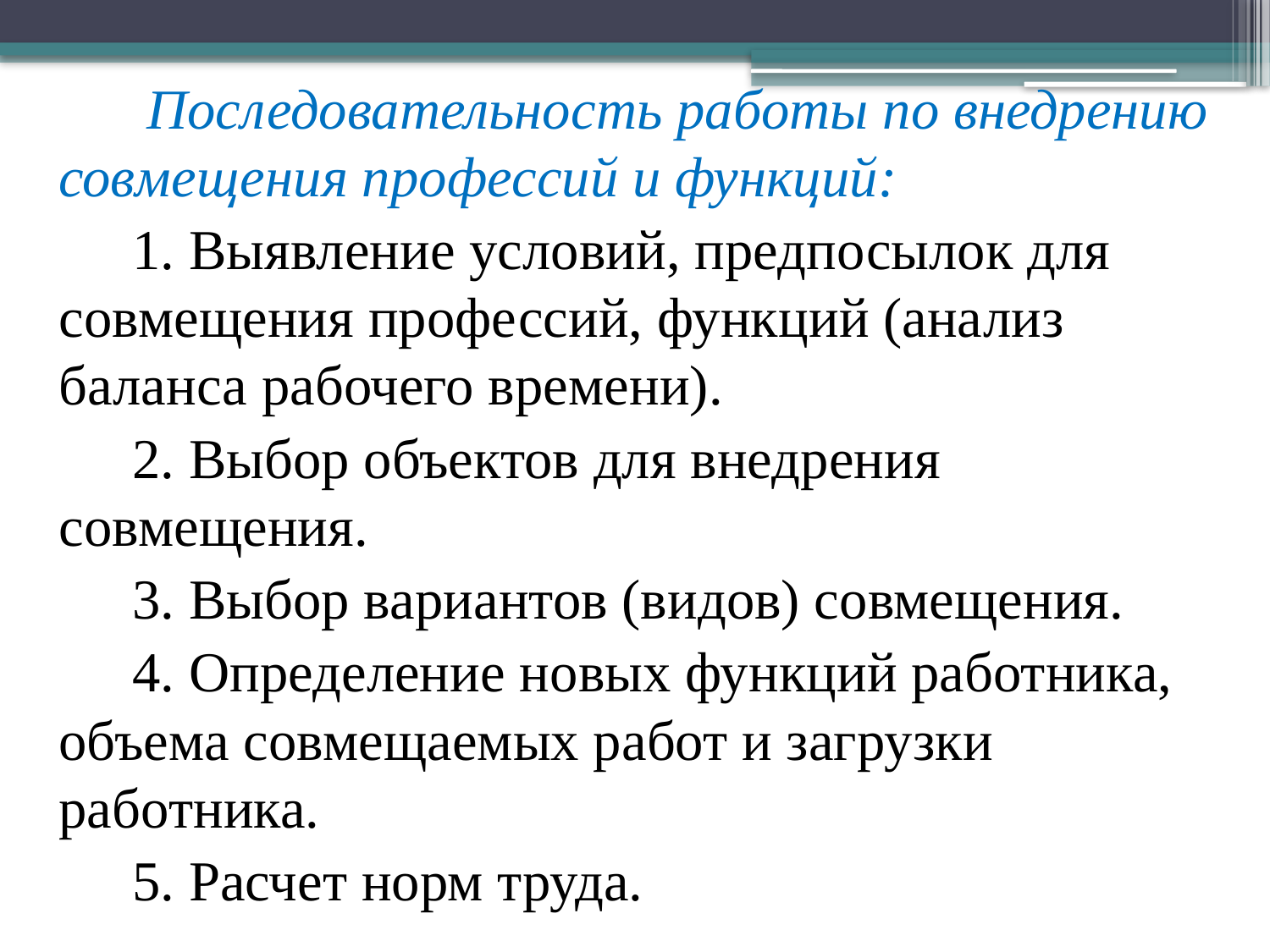

Последовательность работы по внедрению совмещения профессий и функций:
1. Выявление условий, предпосылок для совмещения профессий, функций (анализ баланса рабочего времени).
2. Выбор объектов для внедрения совмещения.
3. Выбор вариантов (видов) совмещения.
4. Определение новых функций работника, объема совмещаемых работ и загрузки работника.
5. Расчет норм труда.